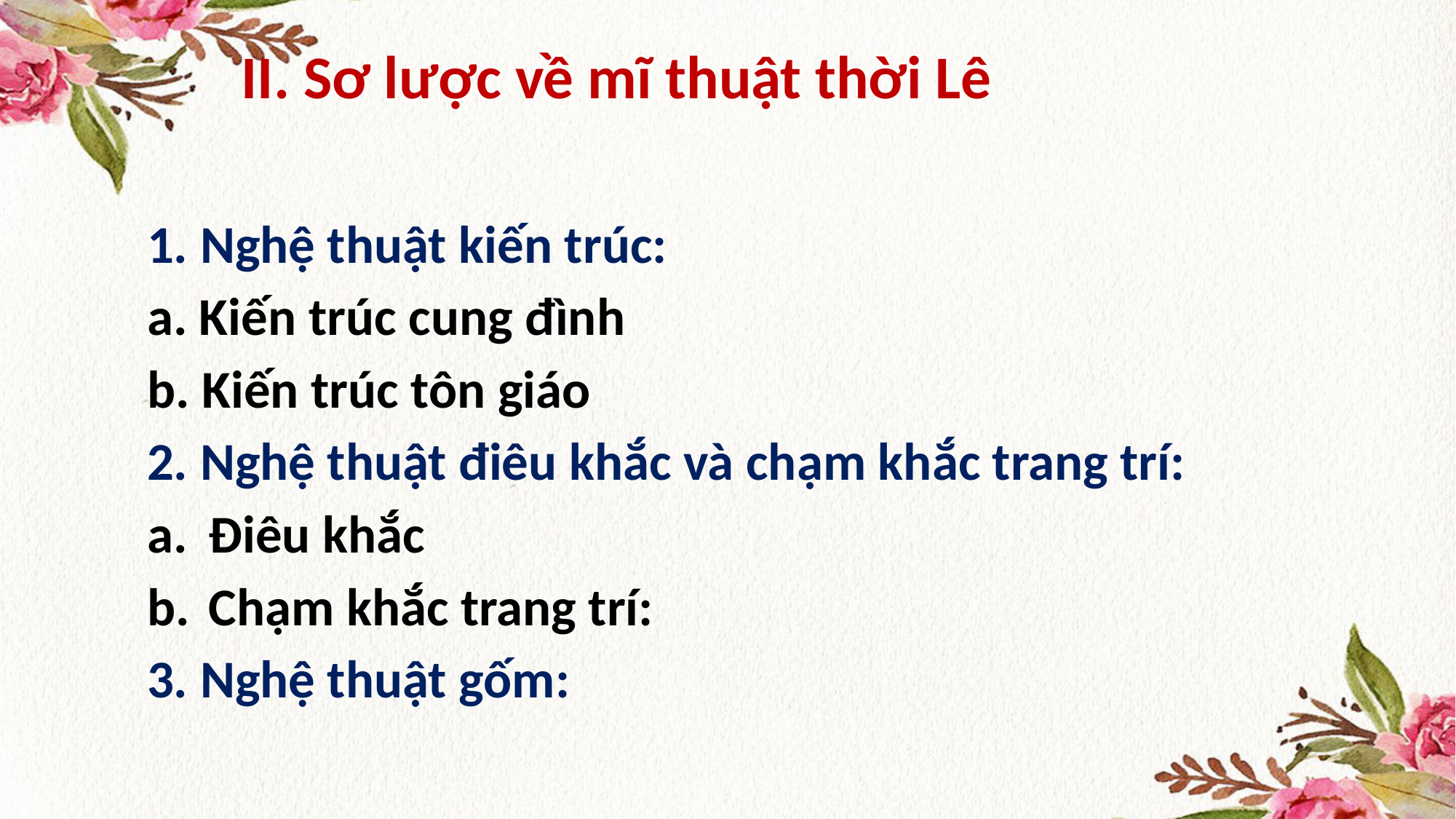

# II. Sơ lược về mĩ thuật thời Lê
1. Nghệ thuật kiến trúc:
a. Kiến trúc cung đình
b. Kiến trúc tôn giáo
2. Nghệ thuật điêu khắc và chạm khắc trang trí:
Điêu khắc
Chạm khắc trang trí:
3. Nghệ thuật gốm: